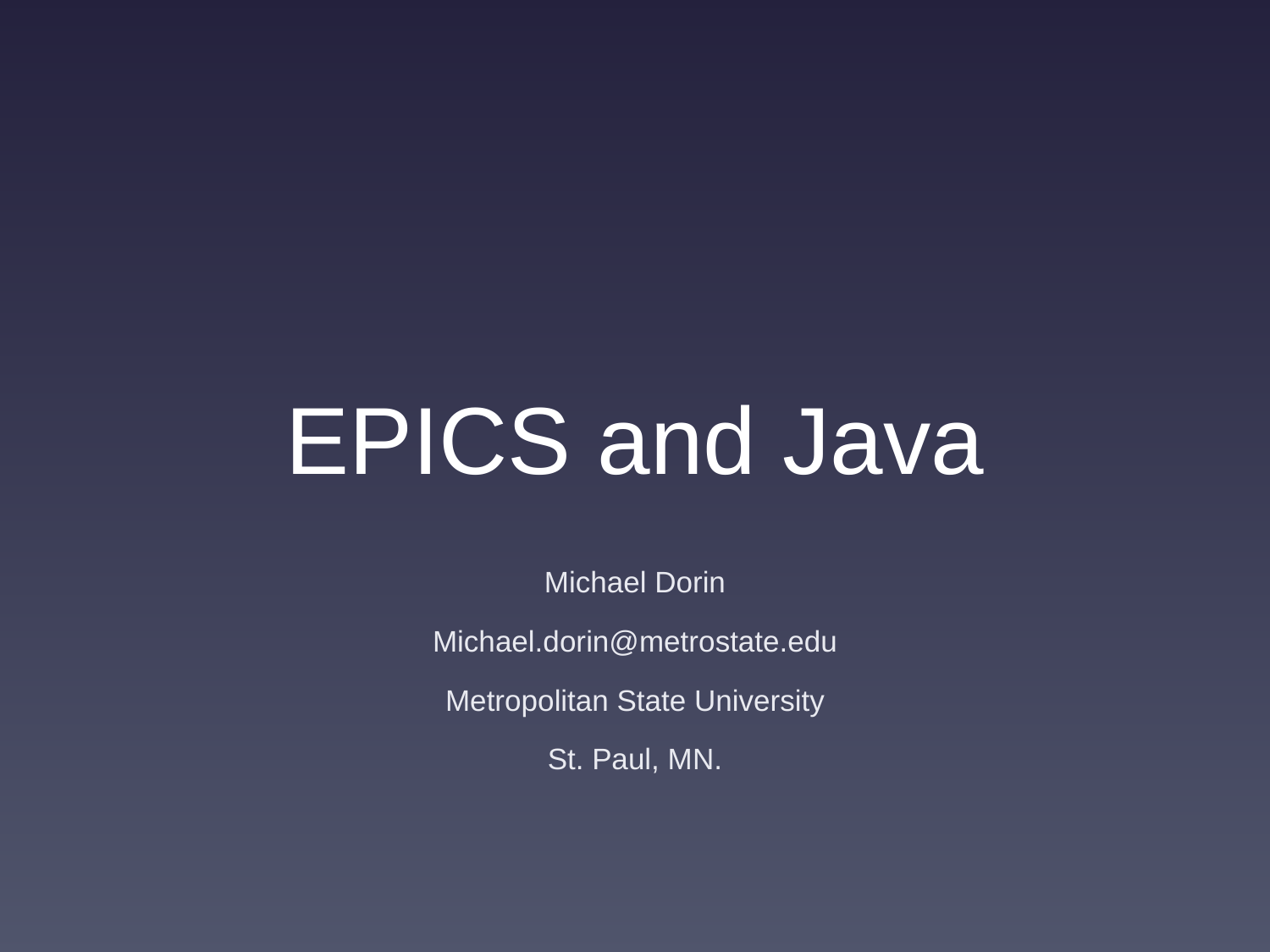

# EPICS and Java
Michael Dorin
Michael.dorin@metrostate.edu
Metropolitan State University
St. Paul, MN.